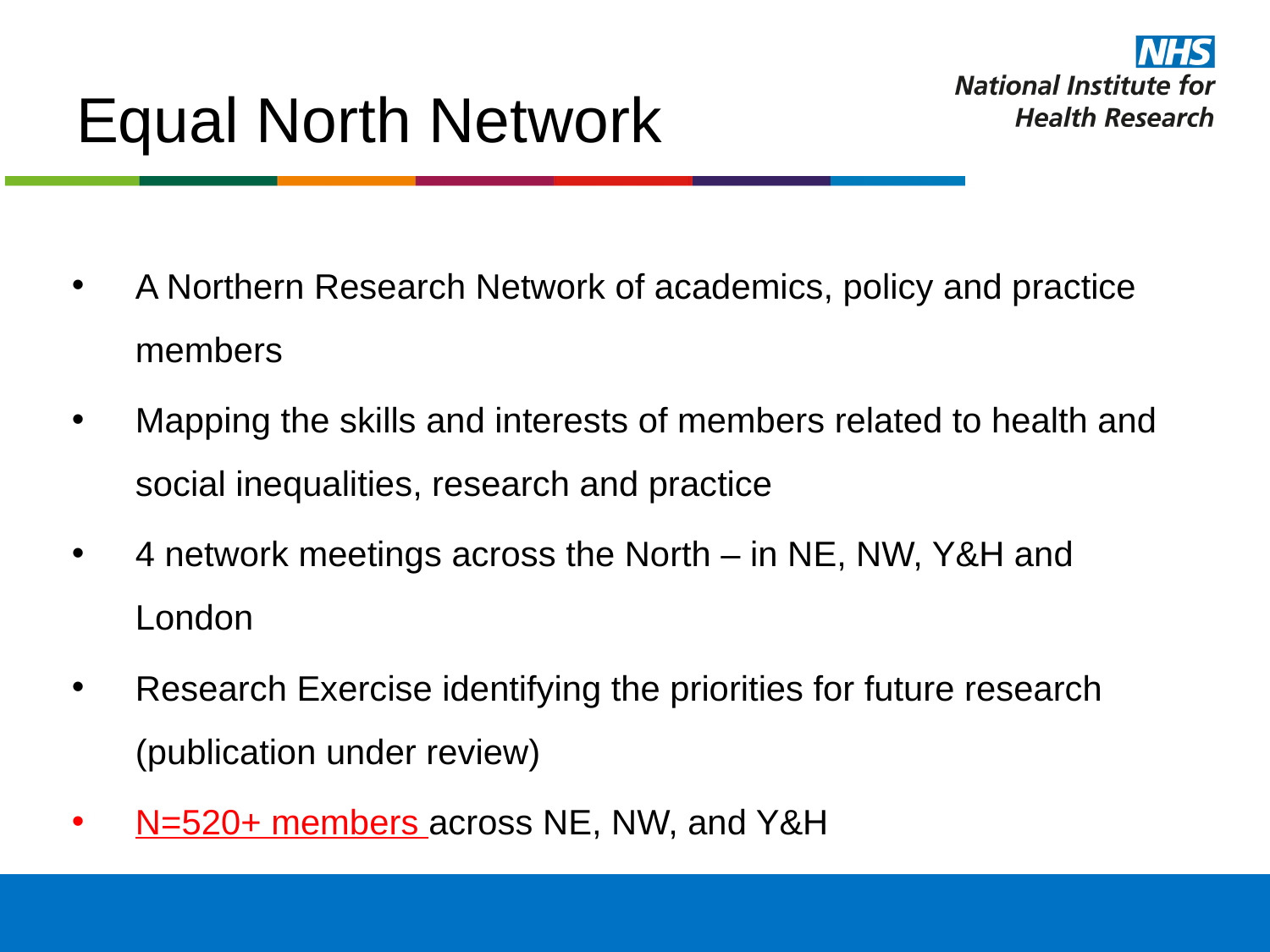

# Equal North Network
A Northern Research Network of academics, policy and practice members
Mapping the skills and interests of members related to health and social inequalities, research and practice
4 network meetings across the North – in NE, NW, Y&H and London
Research Exercise identifying the priorities for future research (publication under review)
N=520+ members across NE, NW, and Y&H